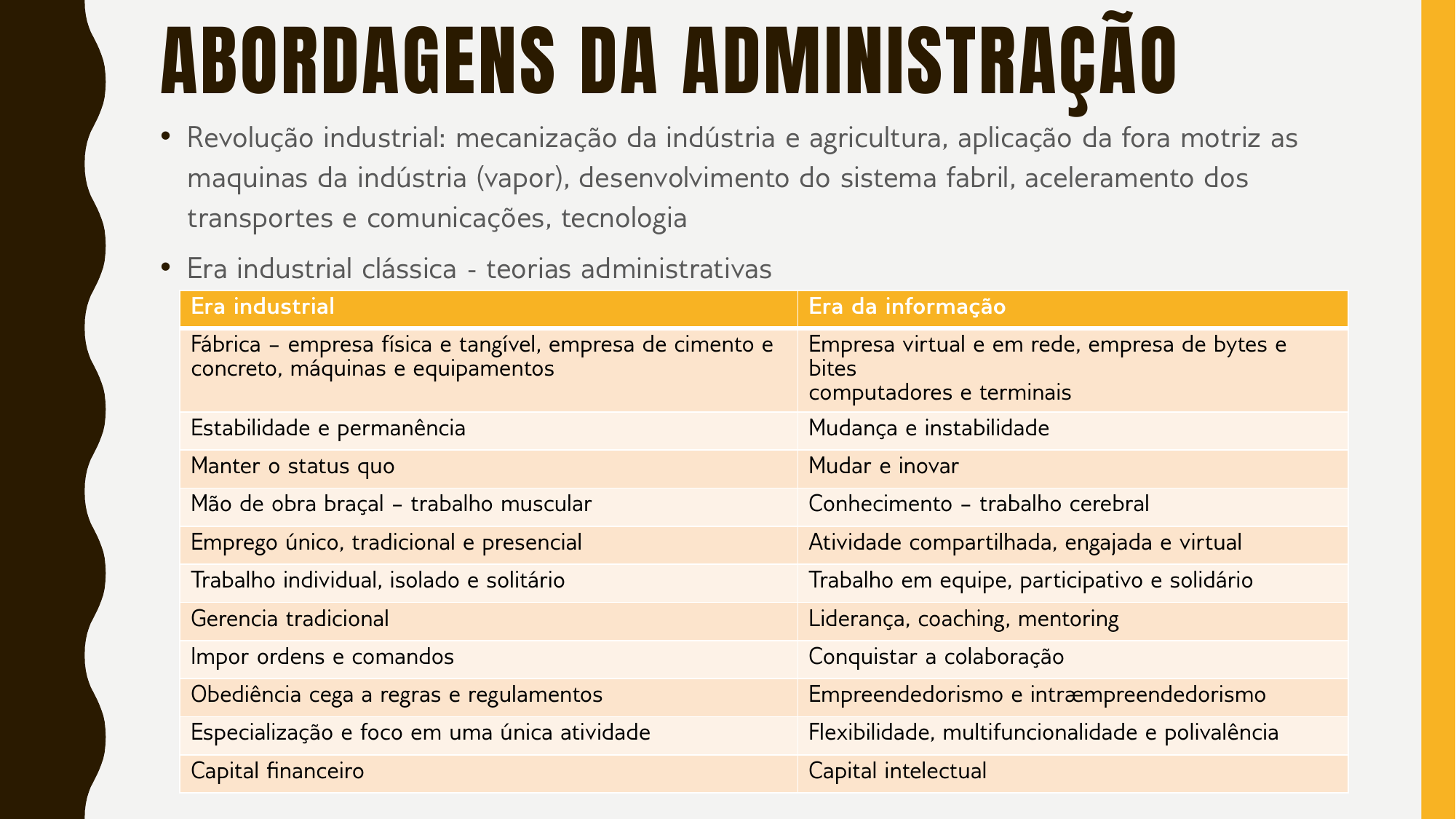

# Abordagens da administração
Revolução industrial: mecanização da indústria e agricultura, aplicação da fora motriz as maquinas da indústria (vapor), desenvolvimento do sistema fabril, aceleramento dos transportes e comunicações, tecnologia
Era industrial clássica - teorias administrativas
| Era industrial | Era da informação |
| --- | --- |
| Fábrica – empresa física e tangível, empresa de cimento e concreto, máquinas e equipamentos | Empresa virtual e em rede, empresa de bytes e bites computadores e terminais |
| Estabilidade e permanência | Mudança e instabilidade |
| Manter o status quo | Mudar e inovar |
| Mão de obra braçal – trabalho muscular | Conhecimento – trabalho cerebral |
| Emprego único, tradicional e presencial | Atividade compartilhada, engajada e virtual |
| Trabalho individual, isolado e solitário | Trabalho em equipe, participativo e solidário |
| Gerencia tradicional | Liderança, coaching, mentoring |
| Impor ordens e comandos | Conquistar a colaboração |
| Obediência cega a regras e regulamentos | Empreendedorismo e intraempreendedorismo |
| Especialização e foco em uma única atividade | Flexibilidade, multifuncionalidade e polivalência |
| Capital financeiro | Capital intelectual |